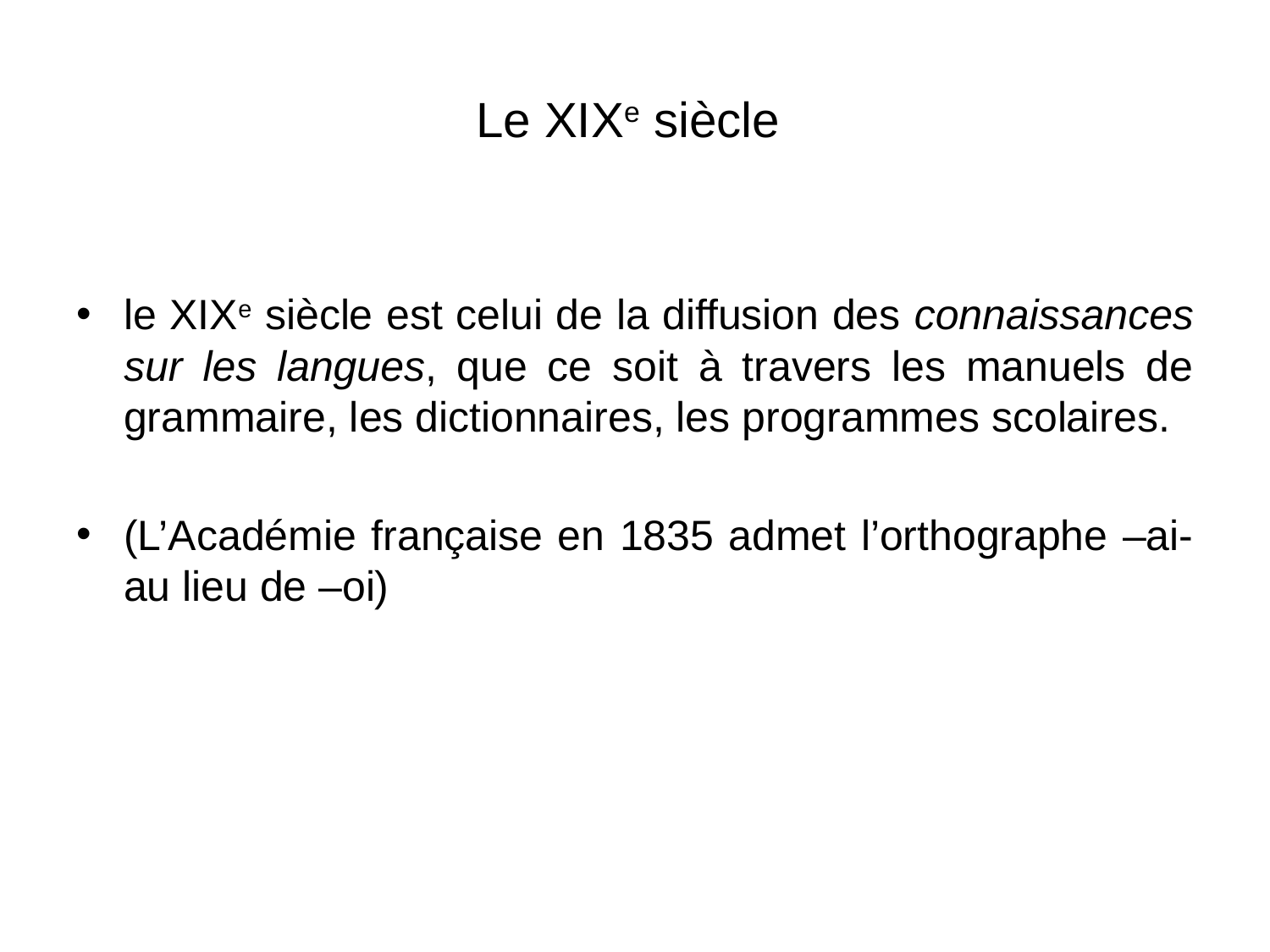

# Le XIXe siècle

le XIXe siècle est celui de la diffusion des connaissances sur les langues, que ce soit à travers les manuels de grammaire, les dictionnaires, les programmes scolaires.

(L’Académie française en 1835 admet l’orthographe –ai- au lieu de –oi)